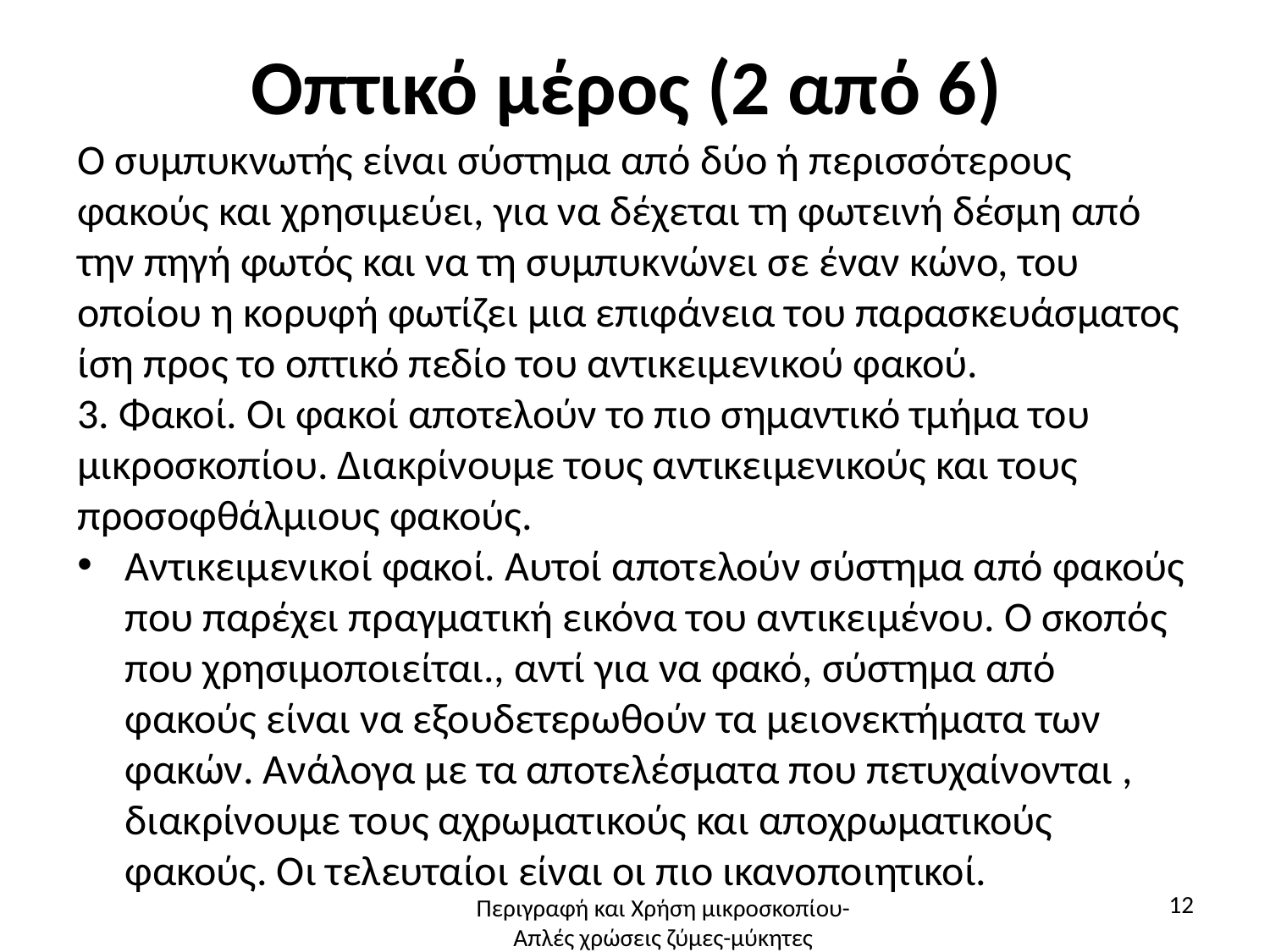

# Οπτικό μέρος (2 από 6)
Ο συμπυκνωτής είναι σύστημα από δύο ή περισσότερους φακούς και χρησιμεύει, για να δέχεται τη φωτεινή δέσμη από την πηγή φωτός και να τη συμπυκνώνει σε έναν κώνο, του οποίου η κορυφή φωτίζει μια επιφάνεια του παρασκευάσματος ίση προς το οπτικό πεδίο του αντικειμενικού φακού.
3. Φακοί. Οι φακοί αποτελούν το πιο σημαντικό τμήμα του μικροσκοπίου. Διακρίνουμε τους αντικειμενικούς και τους προσoφθάλμιoυς φακούς.
Aντικειμενικoί φακοί. Αυτοί αποτελούν σύστημα από φακούς που παρέχει πραγματική εικόνα του αντικειμένου. Ο σκοπός που χρησιμοποιείται., αντί για να φακό, σύστημα από φακούς είναι να εξουδετερωθούν τα μειονεκτήματα των φακών. Ανάλογα με τα αποτελέσματα που πετυχαίνονται , διακρίνουμε τους αχρωματικούς και αποχρωματικούς φακούς. Οι τελευταίοι είναι οι πιο ικανοποιητικοί.
12
Περιγραφή και Χρήση μικροσκοπίου-Απλές χρώσεις ζύμες-μύκητες